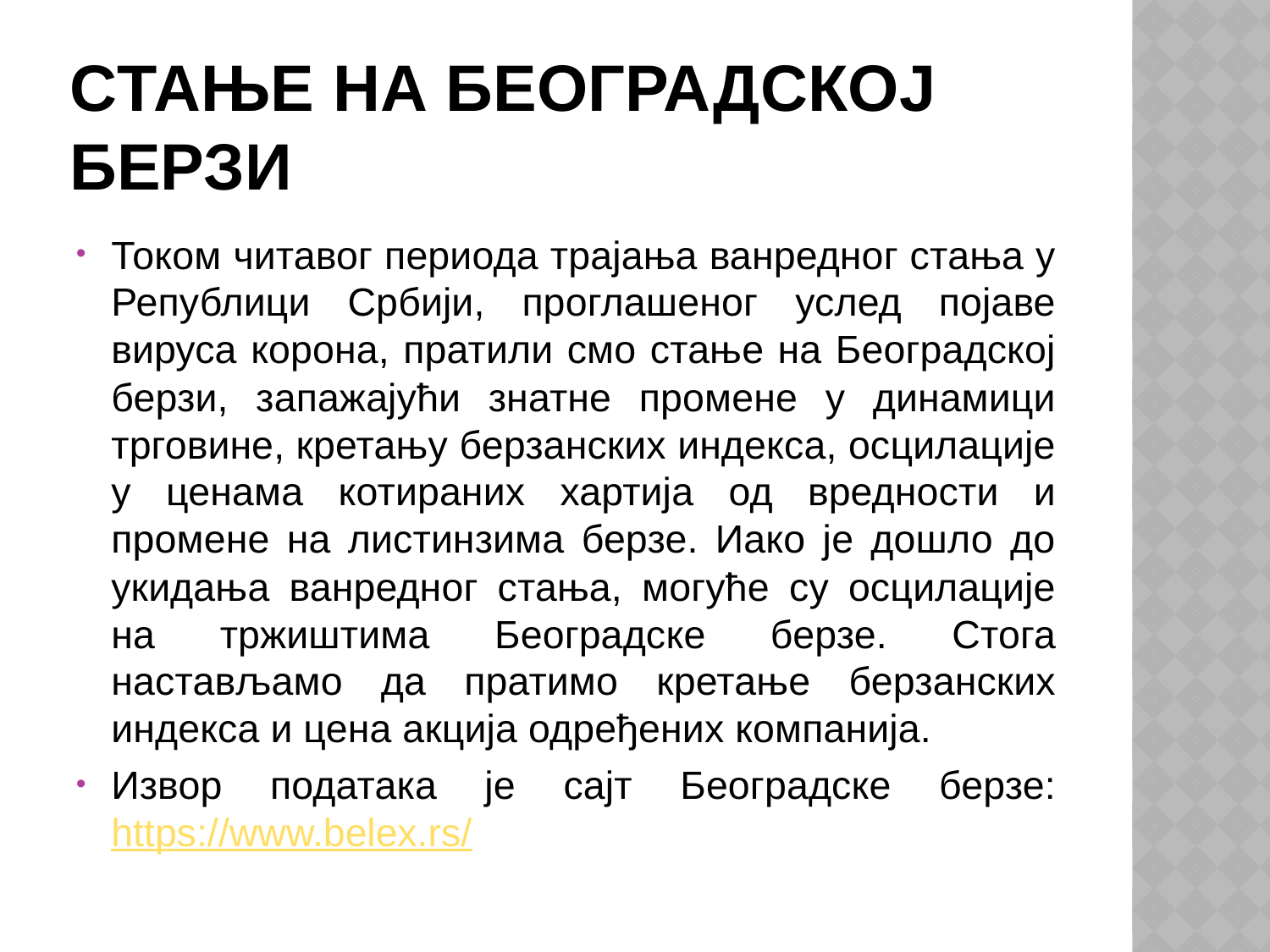

# Стање на београдској берзи
Током читавог периода трајања ванредног стања у Републици Србији, проглашеног услед појаве вируса корона, пратили смо стање на Београдској берзи, запажајући знатне промене у динамици трговине, кретању берзанских индекса, осцилације у ценама котираних хартија од вредности и промене на листинзима берзе. Иако је дошло до укидања ванредног стања, могуће су осцилације на тржиштима Београдске берзе. Стога настављамо да пратимо кретање берзанских индекса и цена акција одређених компанија.
Извор података је сајт Београдске берзе: https://www.belex.rs/